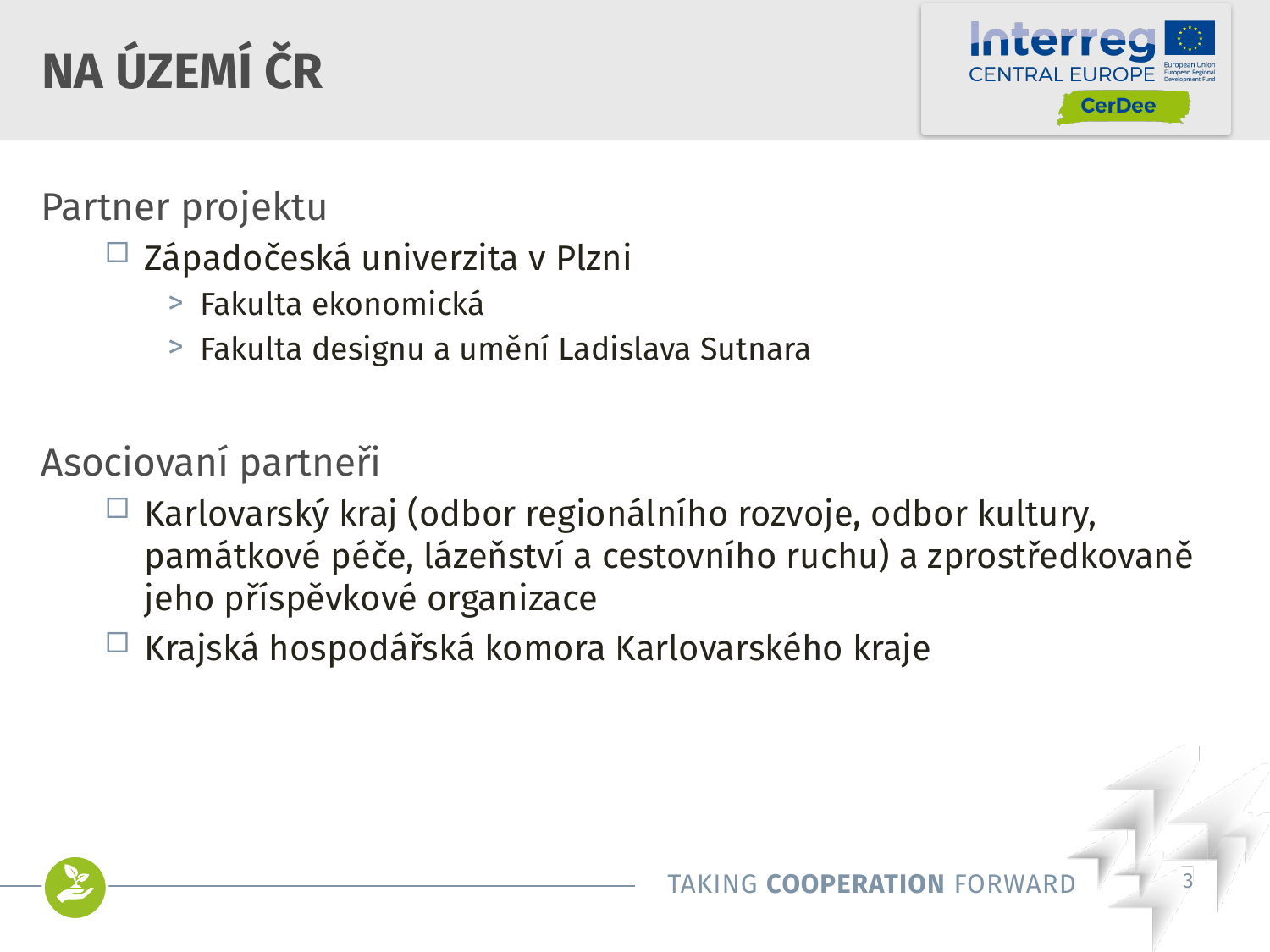

# Na území ČR
Partner projektu
Západočeská univerzita v Plzni
Fakulta ekonomická
Fakulta designu a umění Ladislava Sutnara

Asociovaní partneři
Karlovarský kraj (odbor regionálního rozvoje, odbor kultury, památkové péče, lázeňství a cestovního ruchu) a zprostředkovaně jeho příspěvkové organizace
Krajská hospodářská komora Karlovarského kraje